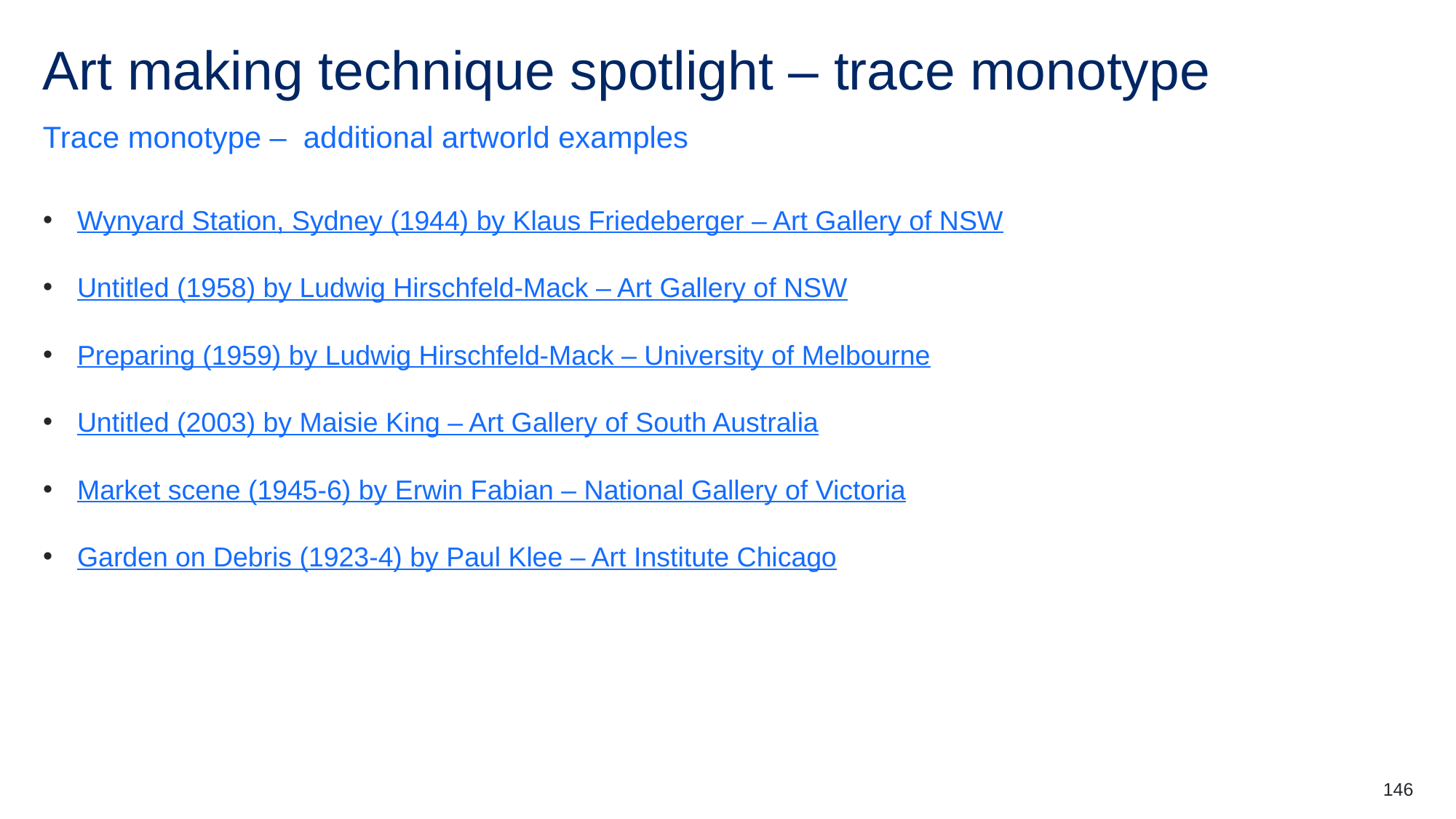

# Art making technique spotlight – trace monotype (10)
Trace monotype –  additional artworld examples
Wynyard Station, Sydney (1944) by Klaus Friedeberger – Art Gallery of NSW
Untitled (1958) by Ludwig Hirschfeld-Mack – Art Gallery of NSW
Preparing (1959) by Ludwig Hirschfeld-Mack – University of Melbourne
Untitled (2003) by Maisie King – Art Gallery of South Australia
Market scene (1945-6) by Erwin Fabian – National Gallery of Victoria
Garden on Debris (1923-4) by Paul Klee – Art Institute Chicago
146